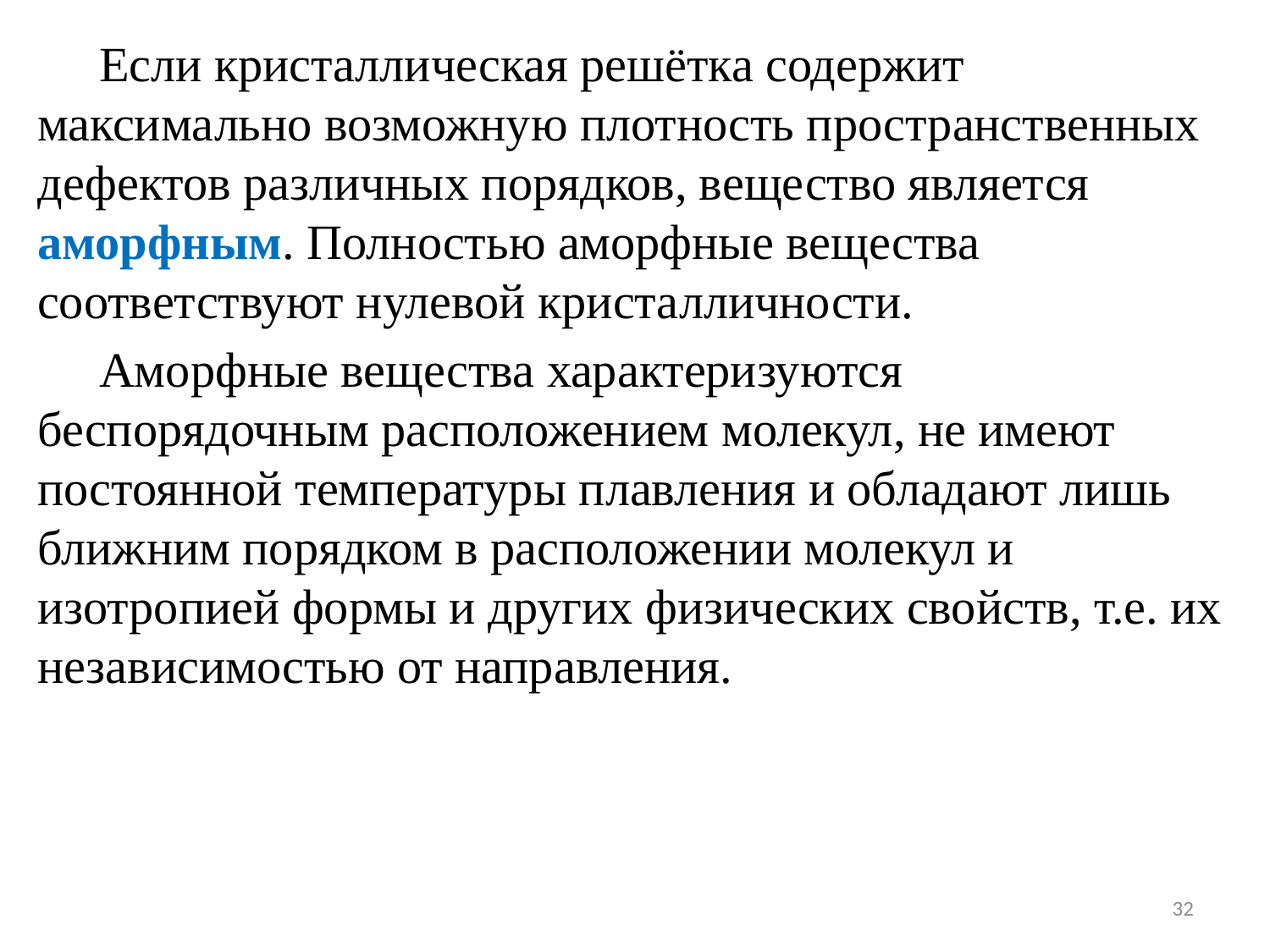

Если кристаллическая решётка содержит максимально возможную плотность пространственных дефектов различных порядков, вещество является аморфным. Полностью аморфные вещества соответствуют нулевой кристалличности.
     Аморфные вещества характеризуются беспорядочным расположением молекул, не имеют постоянной температуры плавления и обладают лишь ближним порядком в расположении молекул и изотропией формы и других физических свойств, т.е. их независимостью от направления.
32